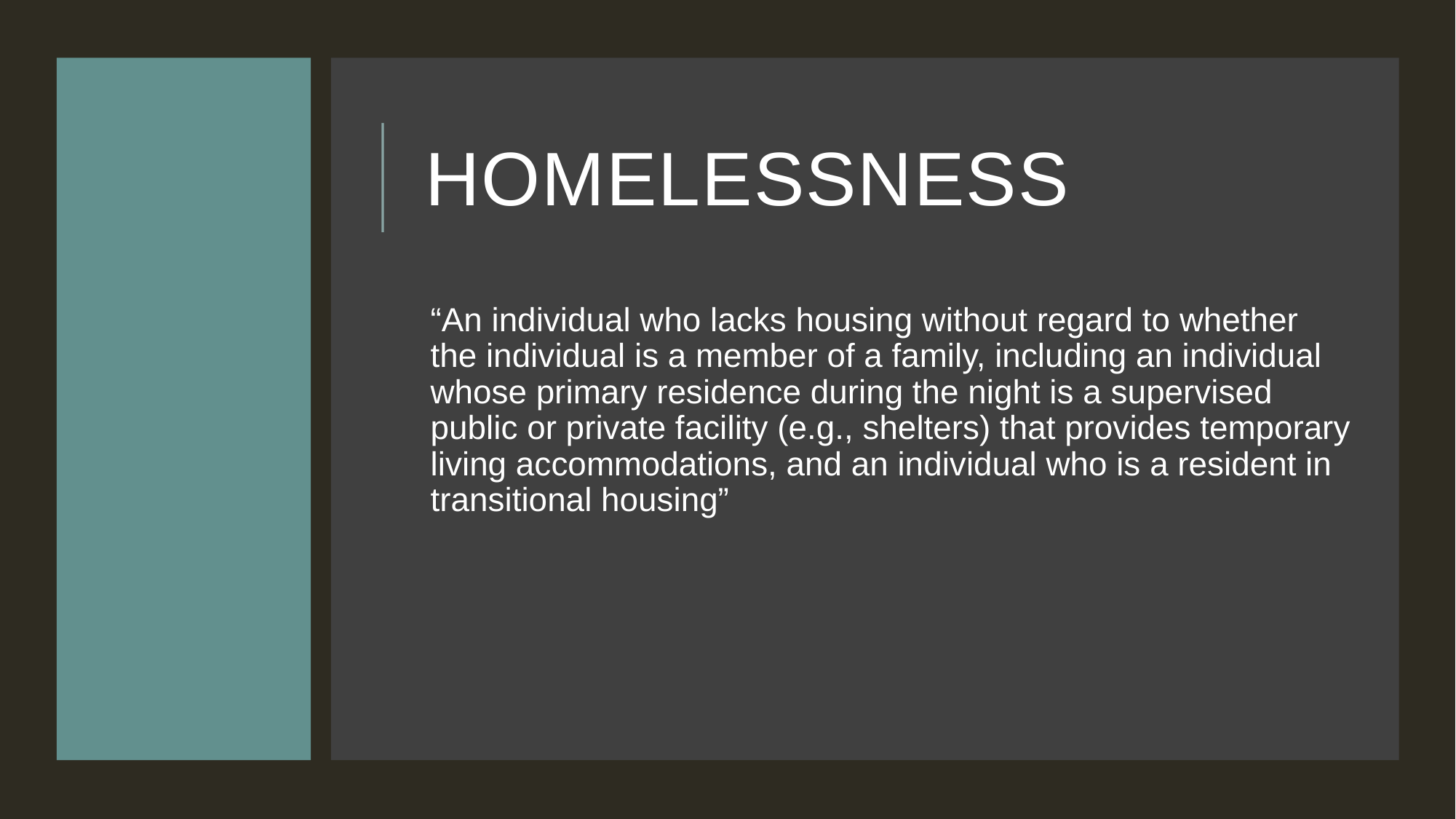

# Homelessness
“An individual who lacks housing without regard to whether the individual is a member of a family, including an individual whose primary residence during the night is a supervised public or private facility (e.g., shelters) that provides temporary living accommodations, and an individual who is a resident in transitional housing”